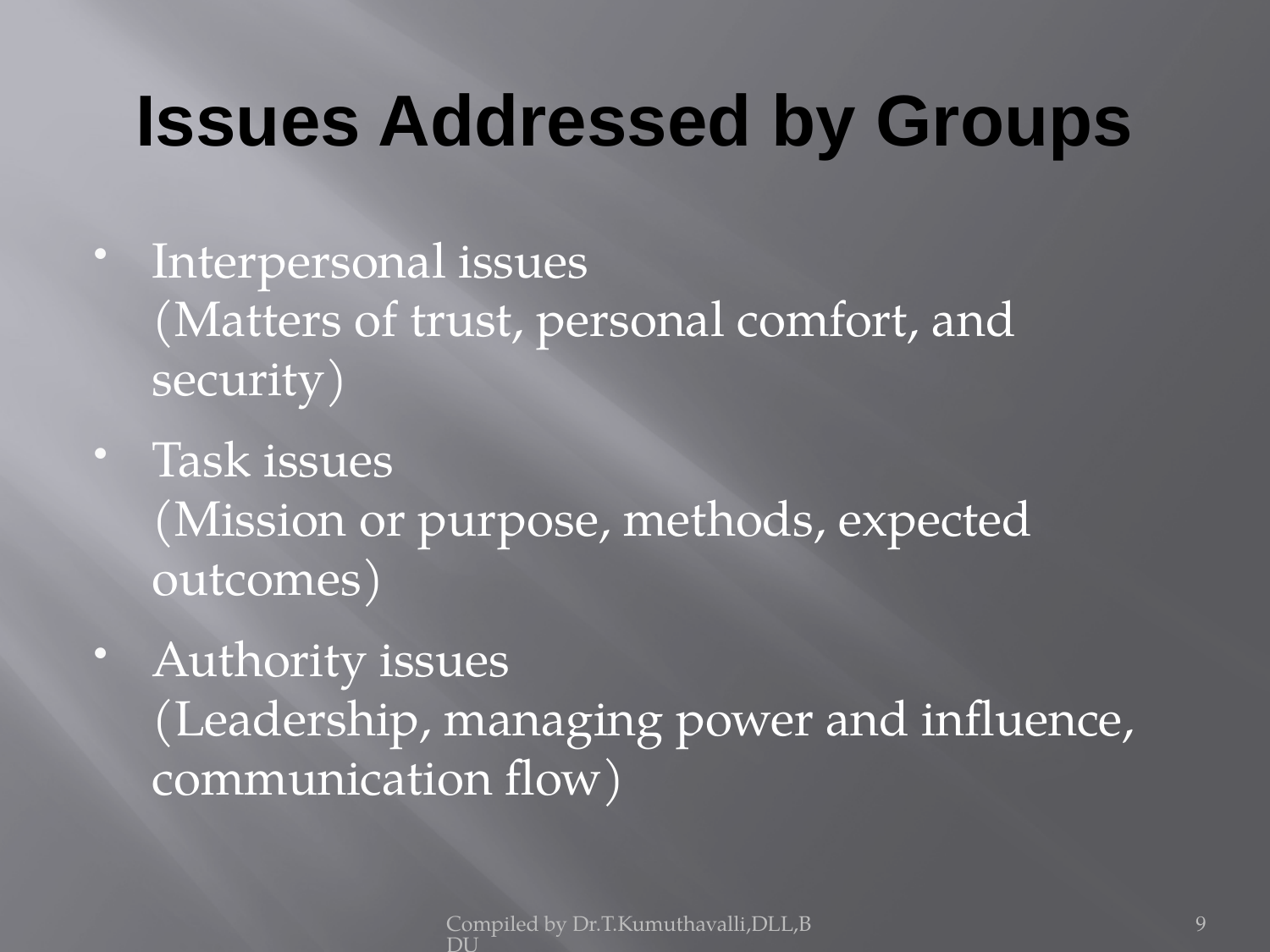

# Issues Addressed by Groups
Interpersonal issues
(Matters of trust, personal comfort, and security)
Task issues
(Mission or purpose, methods, expected outcomes)
Authority issues
(Leadership, managing power and influence, communication flow)

Compiled by Dr.T.Kumuthavalli,DLL,BDU
9